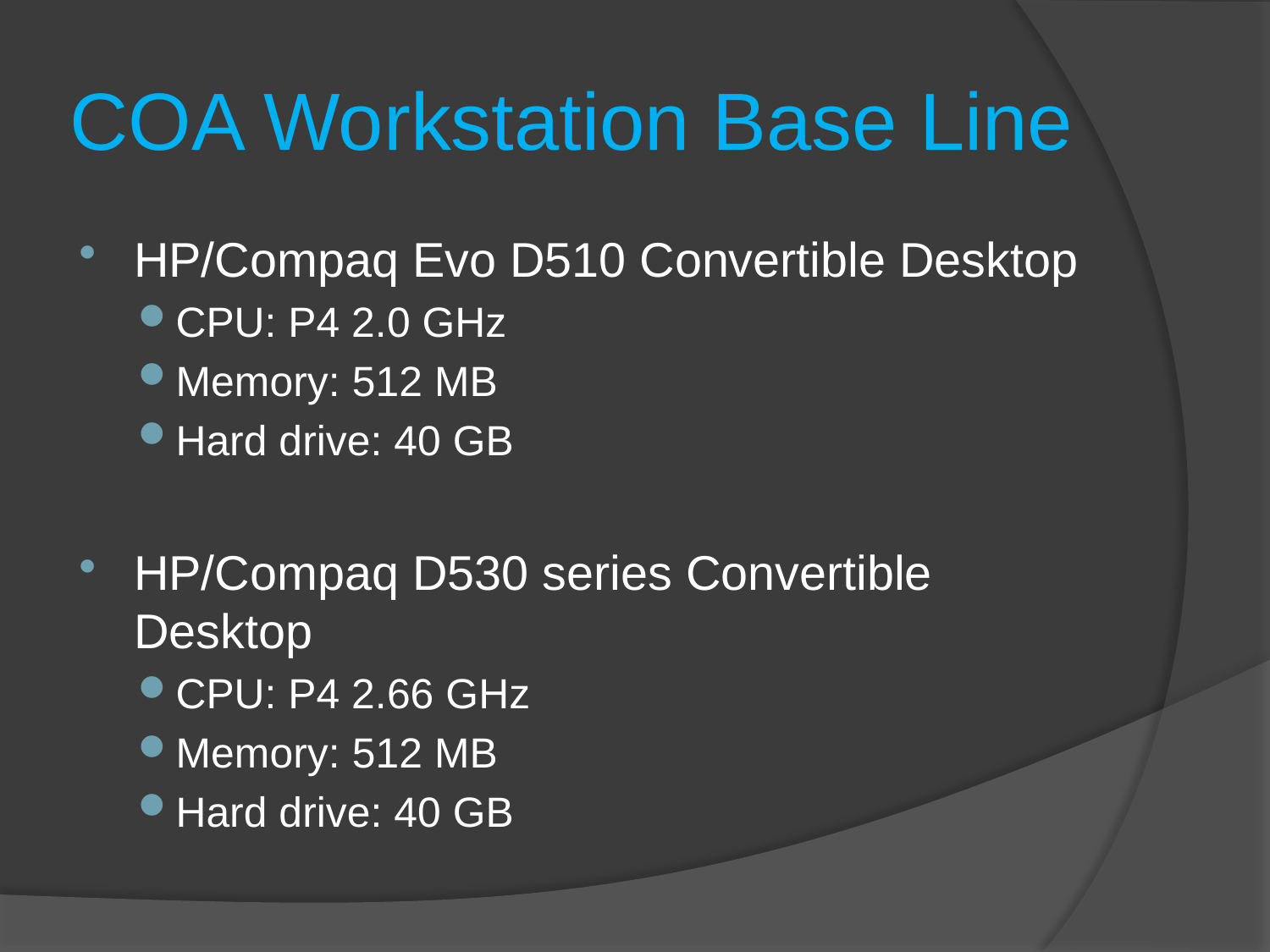

# COA Workstation Base Line
HP/Compaq Evo D510 Convertible Desktop
CPU: P4 2.0 GHz
Memory: 512 MB
Hard drive: 40 GB

HP/Compaq D530 series Convertible Desktop
CPU: P4 2.66 GHz
Memory: 512 MB
Hard drive: 40 GB